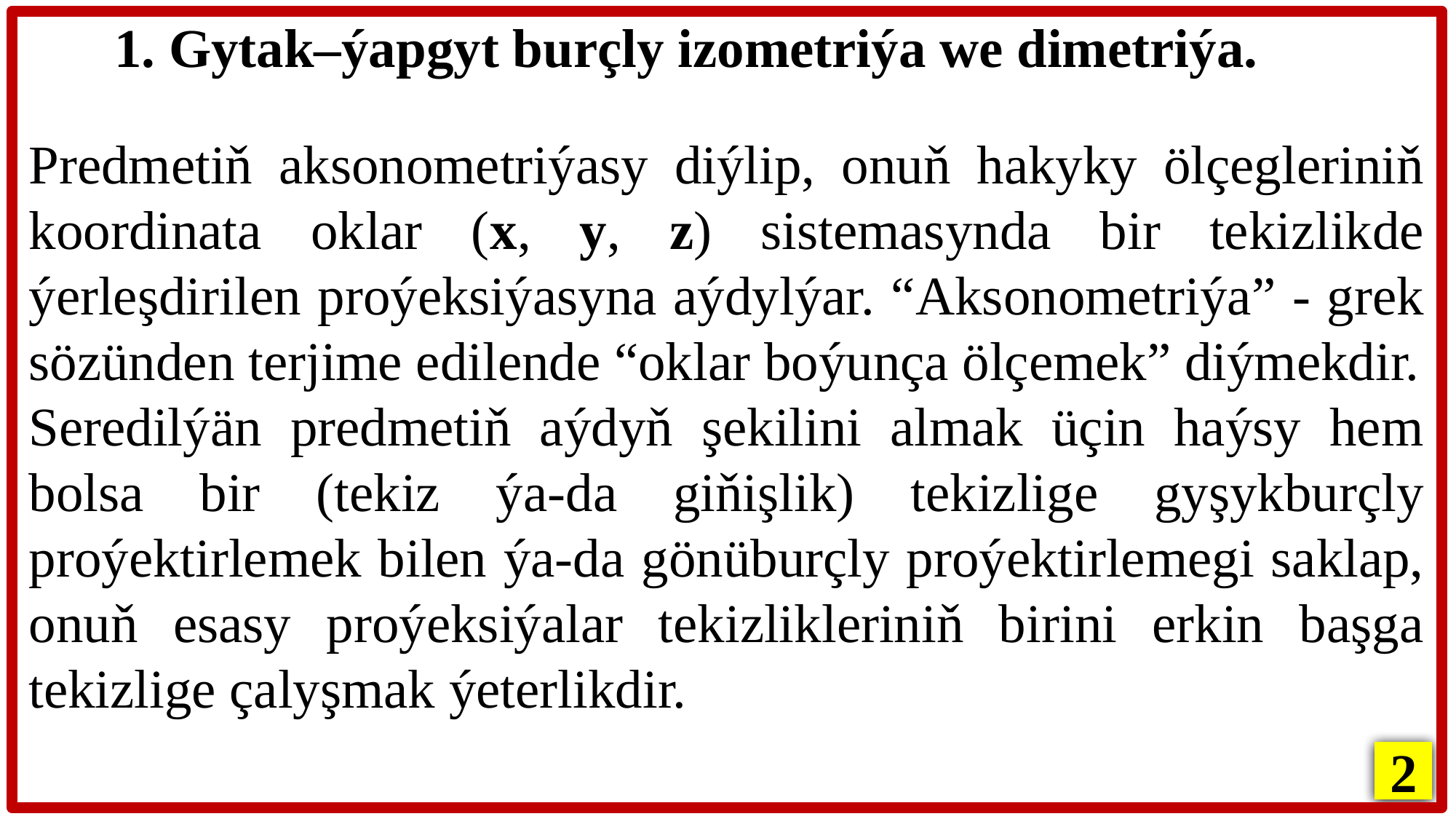

1. Gytak–ýapgyt burçly izometriýa we dimetriýa.

Predmetiň aksonometriýasy diýlip, onuň hakyky ölçegleriniň koordinata oklar (x, y, z) sistemasynda bir tekizlikde ýerleşdirilen proýeksiýasyna aýdylýar. “Aksonometriýa” - grek sözünden terjime edilende “oklar boýunça ölçemek” diýmekdir.
Seredilýän predmetiň aýdyň şekilini almak üçin haýsy hem bolsa bir (tekiz ýa-da giňişlik) tekizlige gyşykburçly proýektirlemek bilen ýa-da gönüburçly proýektirlemegi saklap, onuň esasy proýeksiýalar tekizlikleriniň birini erkin başga tekizlige çalyşmak ýeterlikdir.
2